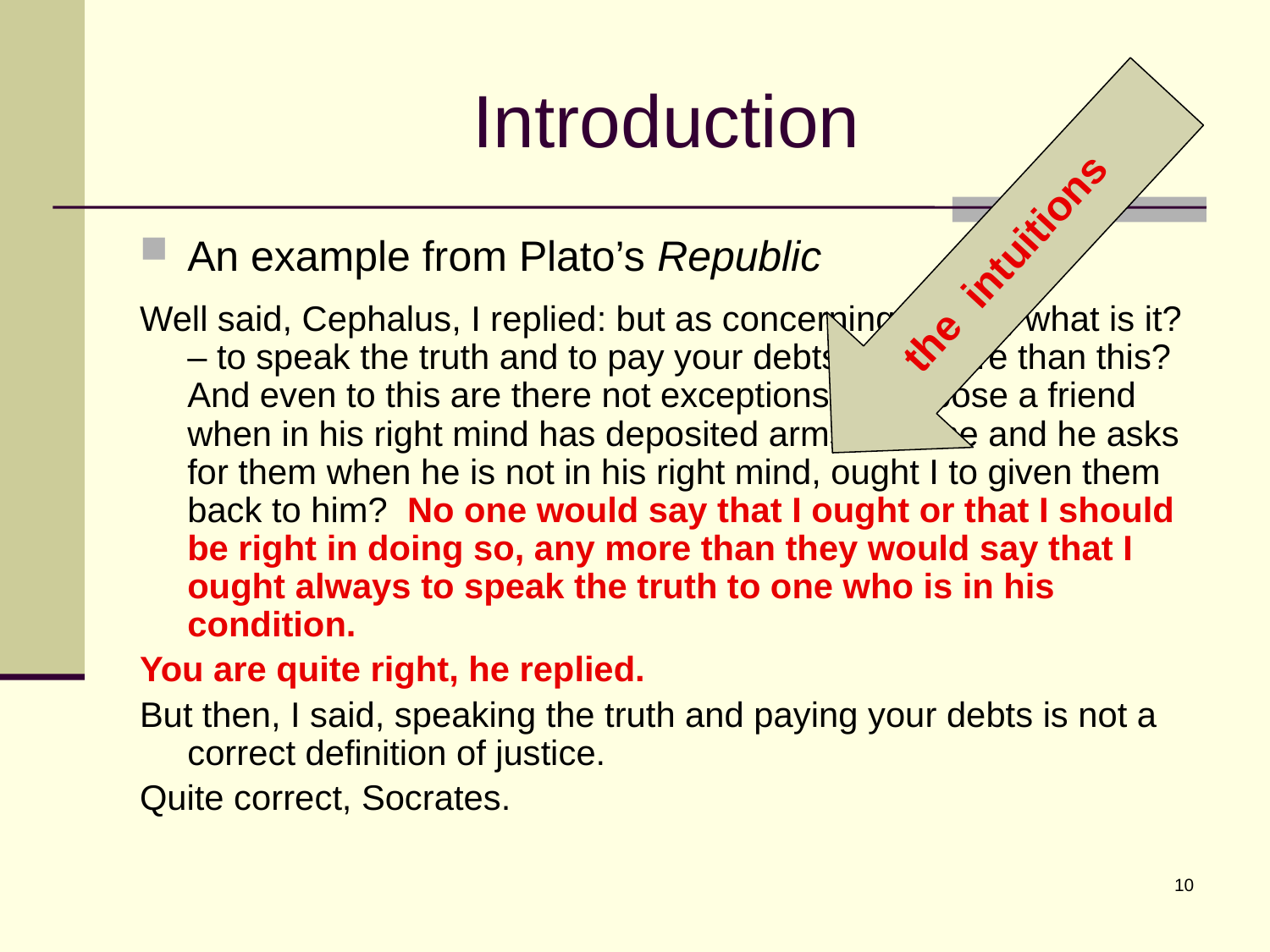

# Introduction

the  intuitions
An example from Plato’s Republic
Well said, Cephalus, I replied: but as concerning justice, what is it? – to speak the truth and to pay your debts – no more than this?  And even to this are there not exceptions?  Suppose a friend when in his right mind has deposited arms with me and he asks for them when he is not in his right mind, ought I to given them back to him?  No one would say that I ought or that I should be right in doing so, any more than they would say that I ought always to speak the truth to one who is in his condition.
You are quite right, he replied.
But then, I said, speaking the truth and paying your debts is not a correct definition of justice.
Quite correct, Socrates.

10